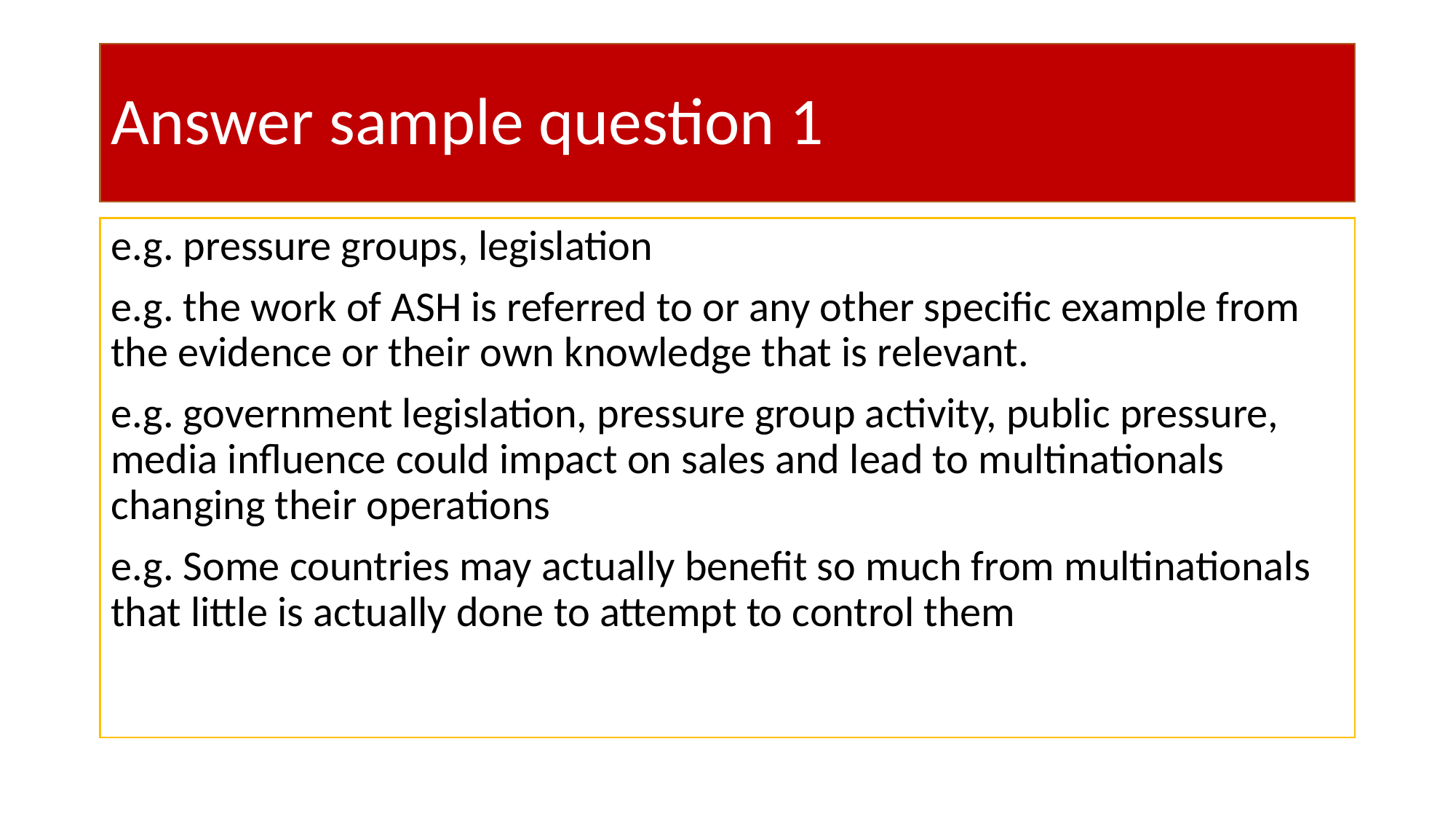

# Answer sample question 1
e.g. pressure groups, legislation
e.g. the work of ASH is referred to or any other specific example from the evidence or their own knowledge that is relevant.
e.g. government legislation, pressure group activity, public pressure, media influence could impact on sales and lead to multinationals changing their operations
e.g. Some countries may actually benefit so much from multinationals that little is actually done to attempt to control them